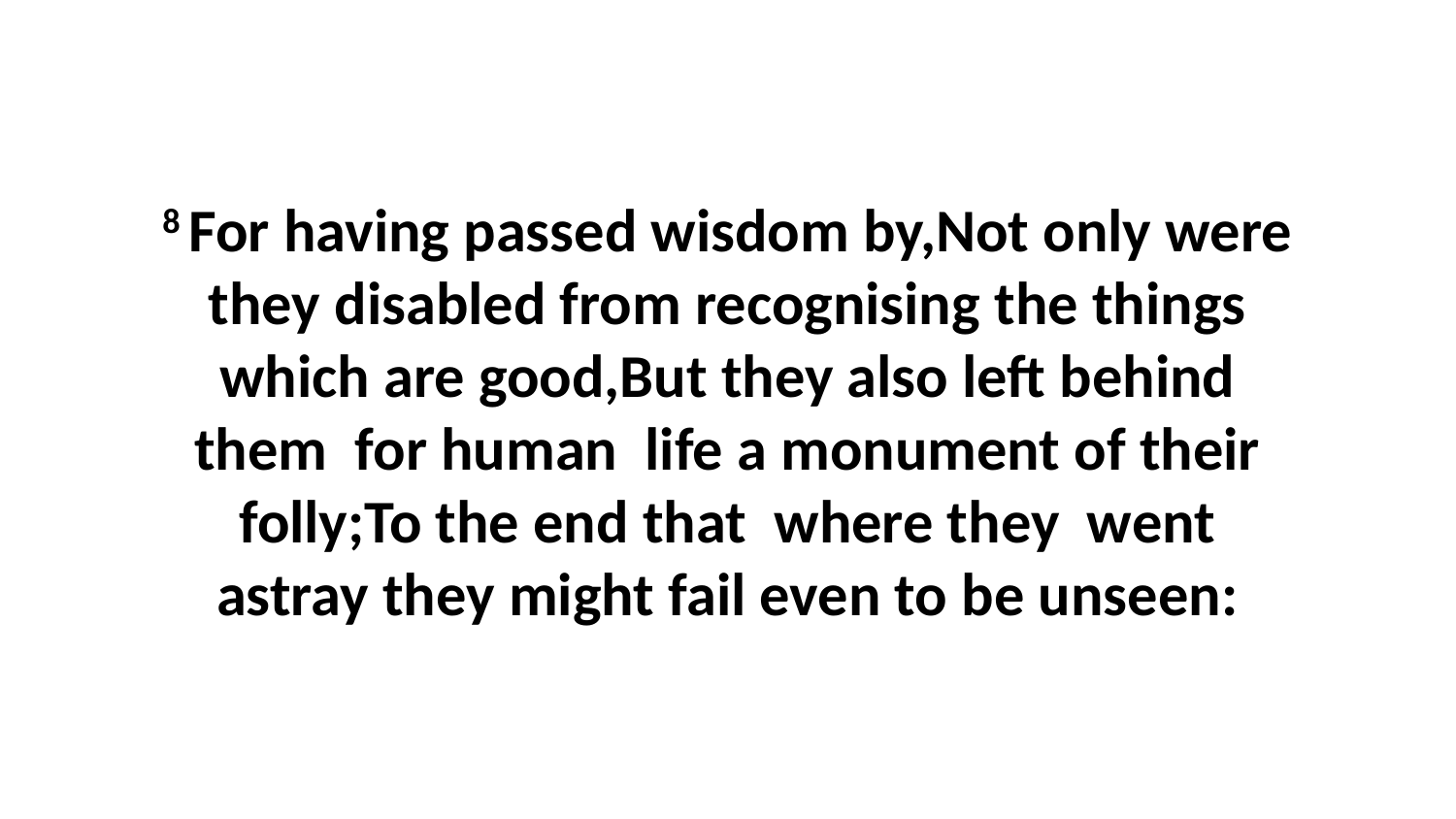

8 For having passed wisdom by,Not only were they disabled from recognising the things which are good,But they also left behind them  for human  life a monument of their folly;To the end that  where they  went astray they might fail even to be unseen: